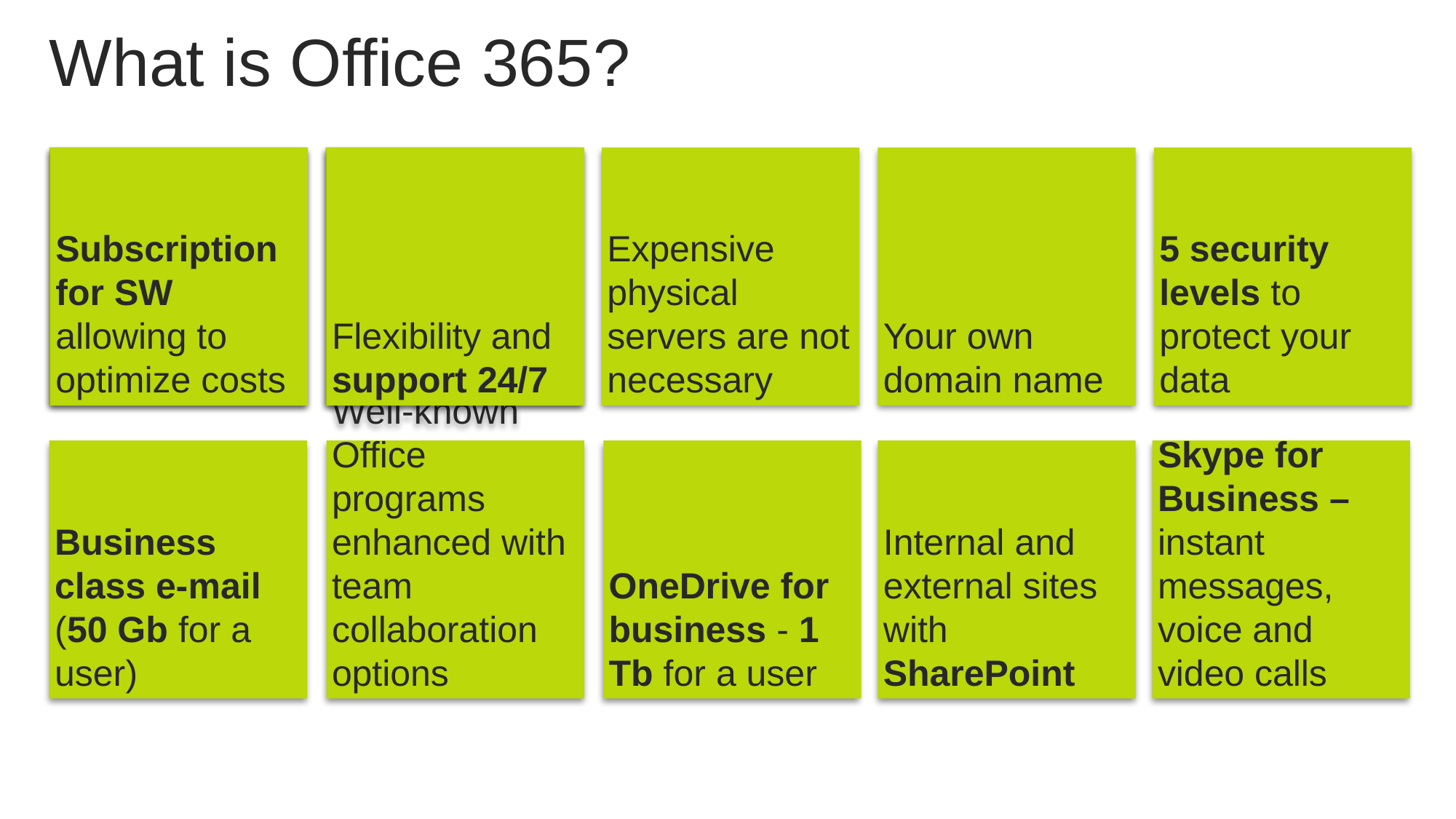

# What is Office 365?
Subscription for SW allowing to optimize costs
Subscription for SW allowing to optimize costs
Flexibility and support 24/7
Flexibility and support 24/7
Expensive physical servers are not necessary
Your own domain name
5 security levels to protect your data
Business class e-mail (50 Gb for a user)
Well-known Office programs enhanced with team collaboration options
OneDrive for business - 1 Tb for a user
Internal and external sites with SharePoint
Skype for Business – instant messages, voice and video calls